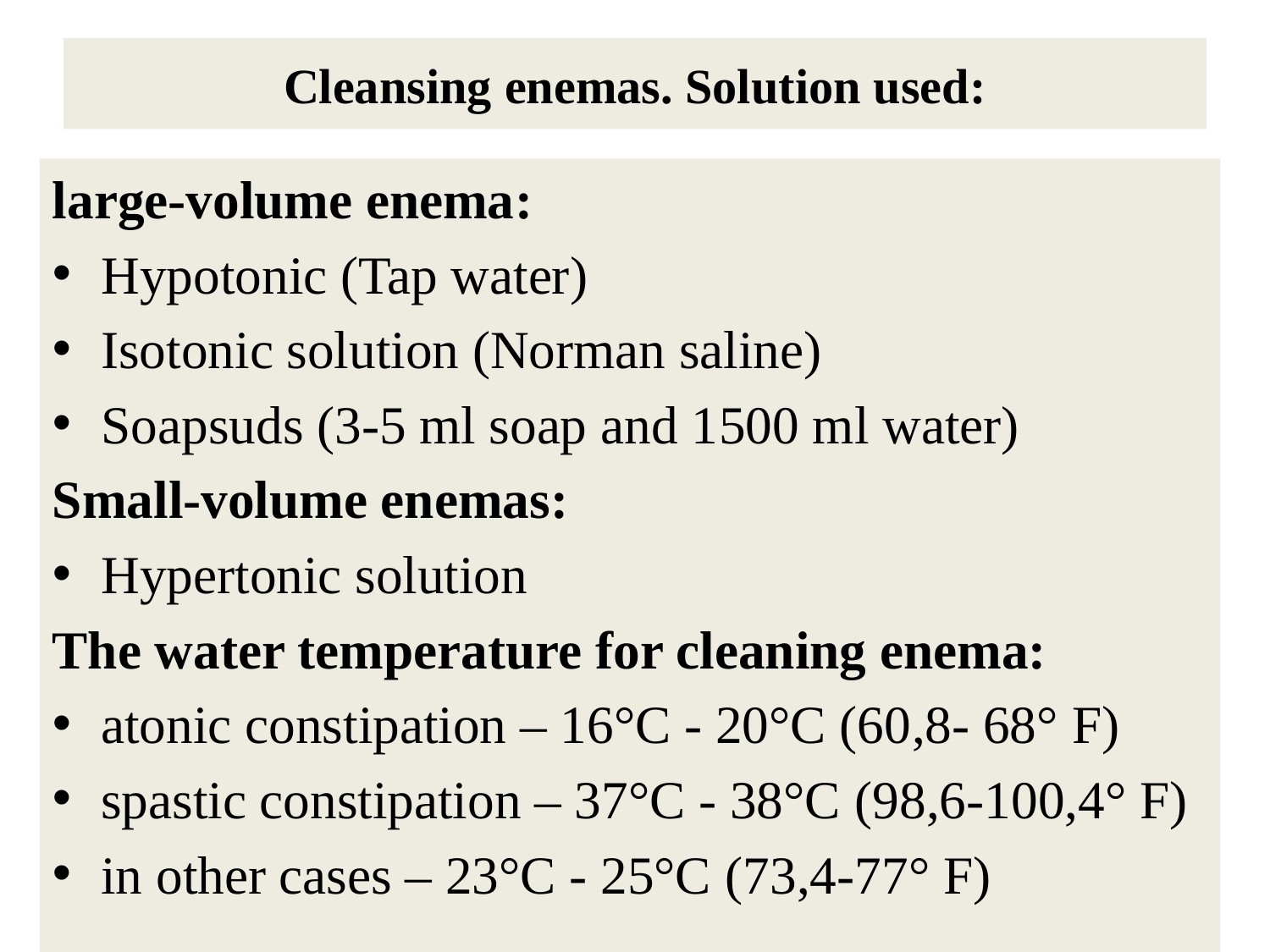

# Cleansing enemas. Solution used:
large-volume enema:
Hypotonic (Tap water)
Isotonic solution (Norman saline)
Soapsuds (3-5 ml soap and 1500 ml water)
Small-volume enemas:
Hypertonic solution
The water temperature for cleaning enema:
atonic constipation – 16°C - 20°C (60,8- 68° F)
spastic constipation – 37°C - 38°C (98,6-100,4° F)
in other cases – 23°C - 25°C (73,4-77° F)